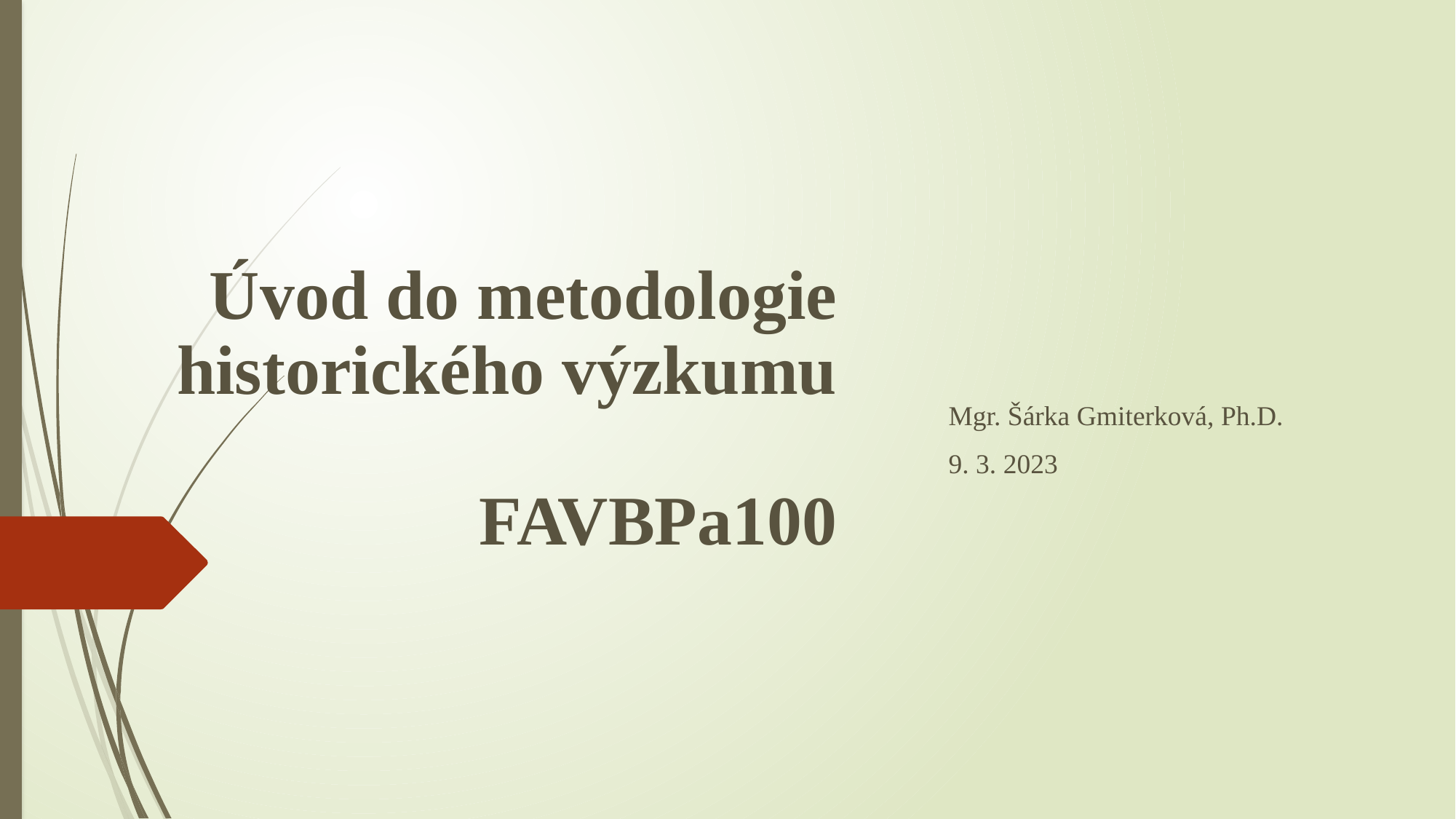

# Úvod do metodologie historického výzkumu FAVBPa100

Mgr. Šárka Gmiterková, Ph.D.
9. 3. 2023